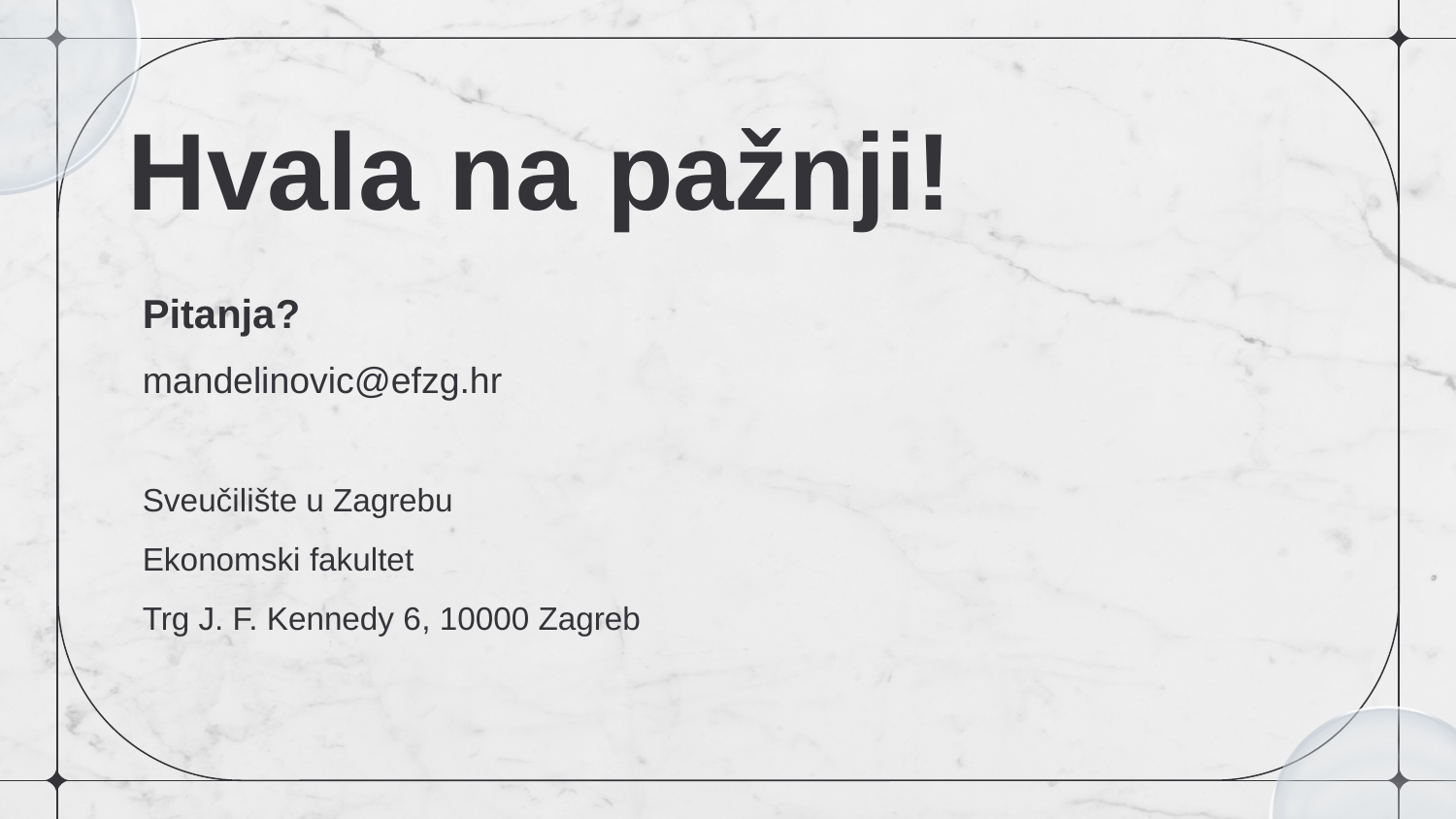

Hvala na pažnji!
Pitanja?
mandelinovic@efzg.hr

Sveučilište u Zagrebu
Ekonomski fakultet
Trg J. F. Kennedy 6, 10000 Zagreb